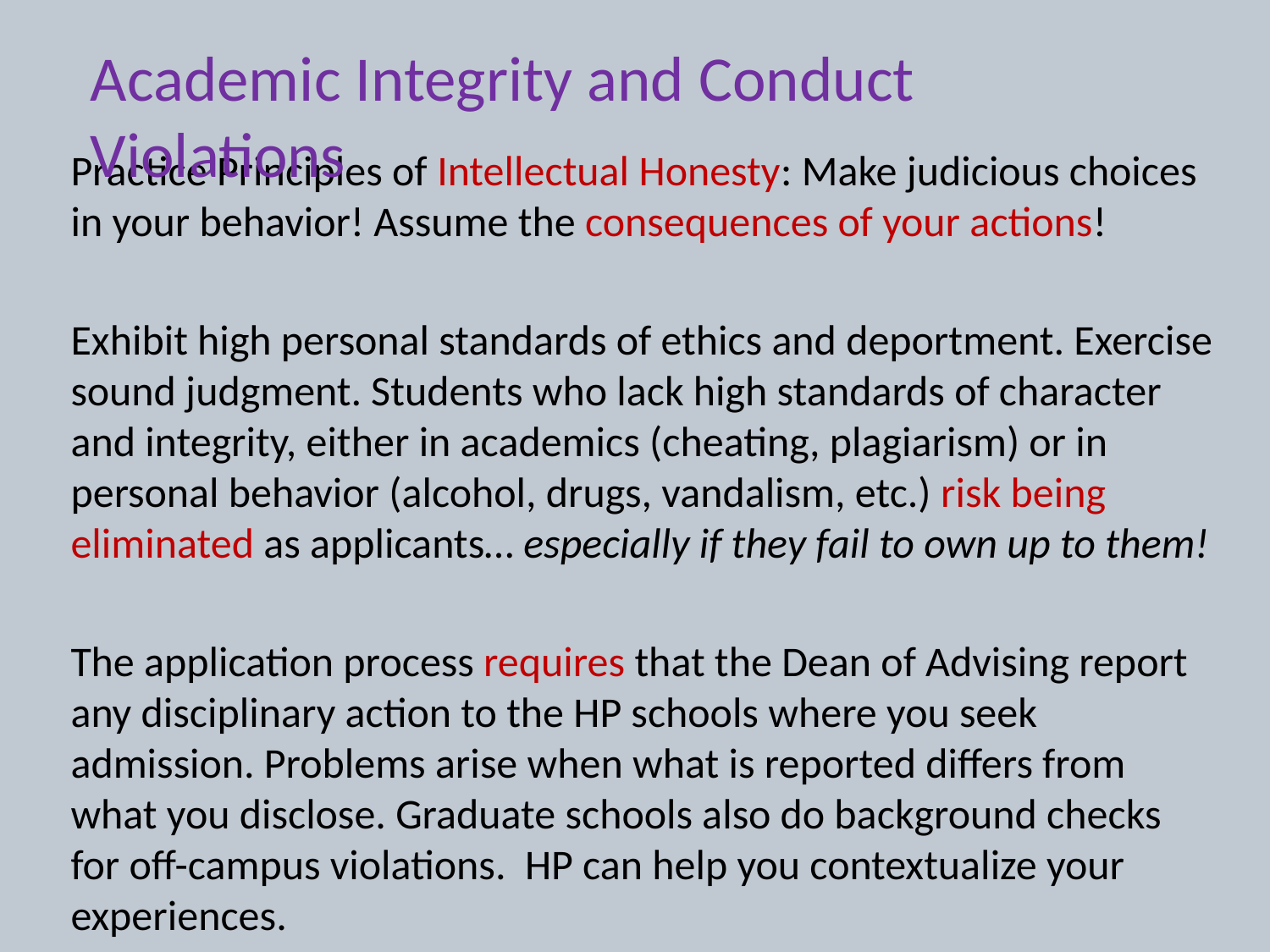

Academic Integrity and Conduct Violations
Practice Principles of Intellectual Honesty: Make judicious choices in your behavior! Assume the consequences of your actions!

Exhibit high personal standards of ethics and deportment. Exercise sound judgment. Students who lack high standards of character and integrity, either in academics (cheating, plagiarism) or in personal behavior (alcohol, drugs, vandalism, etc.) risk being eliminated as applicants… especially if they fail to own up to them!

The application process requires that the Dean of Advising report any disciplinary action to the HP schools where you seek admission. Problems arise when what is reported differs from what you disclose. Graduate schools also do background checks for off-campus violations.  HP can help you contextualize your experiences.